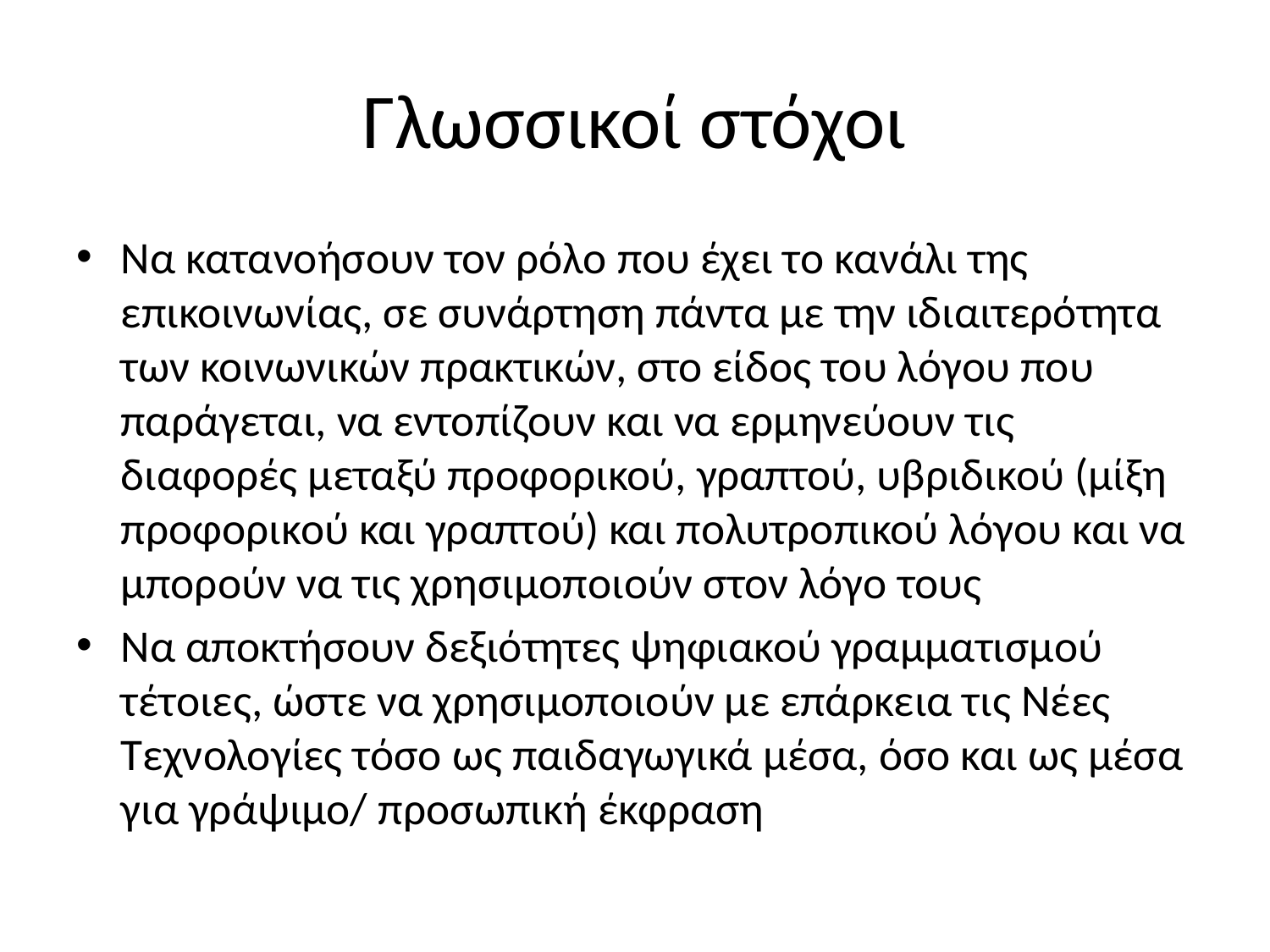

# Γλωσσικοί στόχοι
Να κατανοήσουν τον ρόλο που έχει το κανάλι της επικοινωνίας, σε συνάρτηση πάντα με την ιδιαιτερότητα των κοινωνικών πρακτικών, στο είδος του λόγου που παράγεται, να εντοπίζουν και να ερμηνεύουν τις διαφορές μεταξύ προφορικού, γραπτού, υβριδικού (μίξη προφορικού και γραπτού) και πολυτροπικού λόγου και να μπορούν να τις χρησιμοποιούν στον λόγο τους
Να αποκτήσουν δεξιότητες ψηφιακού γραμματισμού τέτοιες, ώστε να χρησιμοποιούν με επάρκεια τις Νέες Τεχνολογίες τόσο ως παιδαγωγικά μέσα, όσο και ως μέσα για γράψιμο/ προσωπική έκφραση